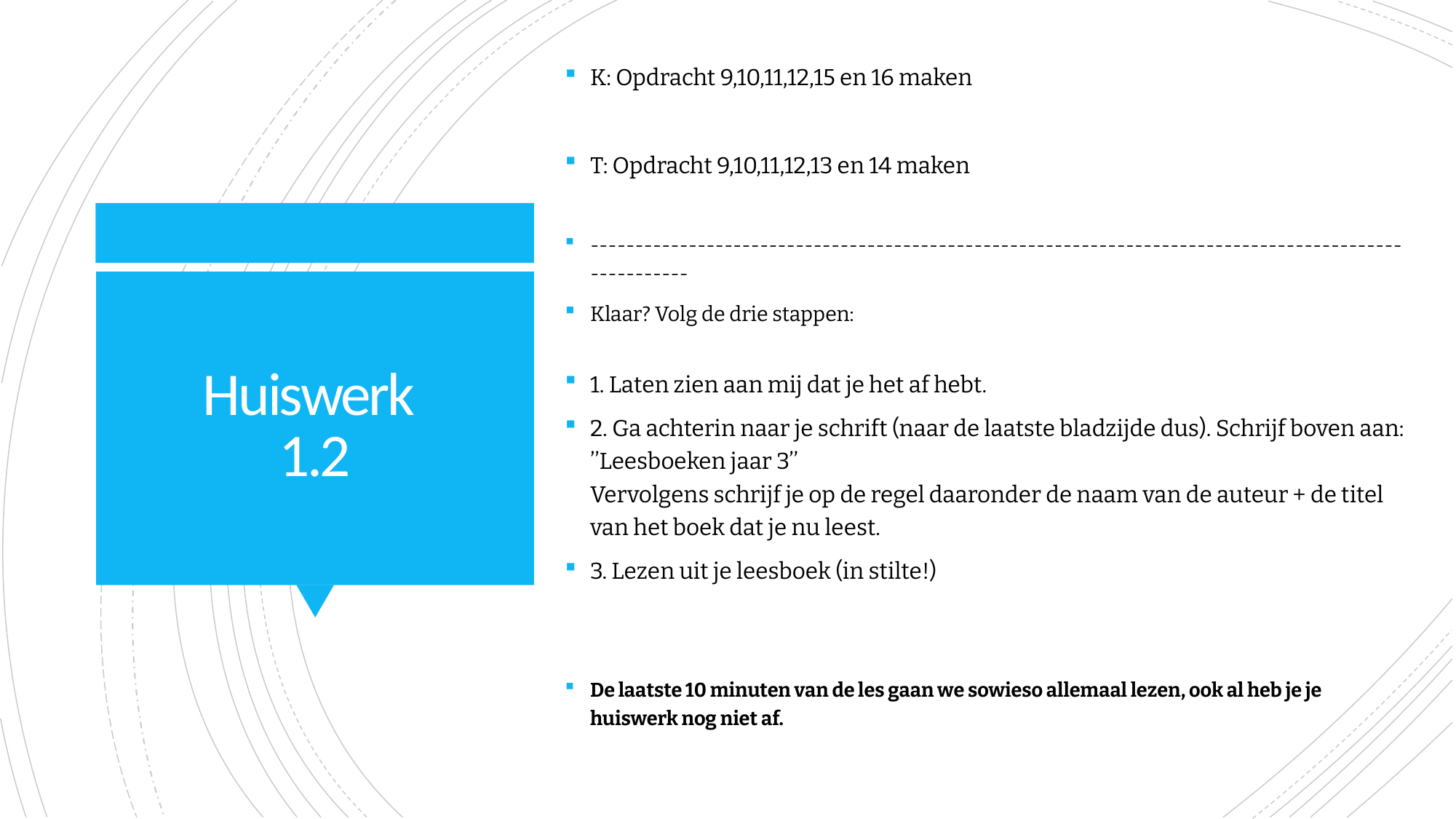

K: Opdracht 9,10,11,12,15 en 16 maken

T: Opdracht 9,10,11,12,13 en 14 maken

------------------------------------------------------------------------------------------------------
Klaar? Volg de drie stappen:
1. Laten zien aan mij dat je het af hebt.
2. Ga achterin naar je schrift (naar de laatste bladzijde dus). Schrijf boven aan: ’’Leesboeken jaar 3’’
Vervolgens schrijf je op de regel daaronder de naam van de auteur + de titel van het boek dat je nu leest.
3. Lezen uit je leesboek (in stilte!)

De laatste 10 minuten van de les gaan we sowieso allemaal lezen, ook al heb je je huiswerk nog niet af.
# Huiswerk 1.2